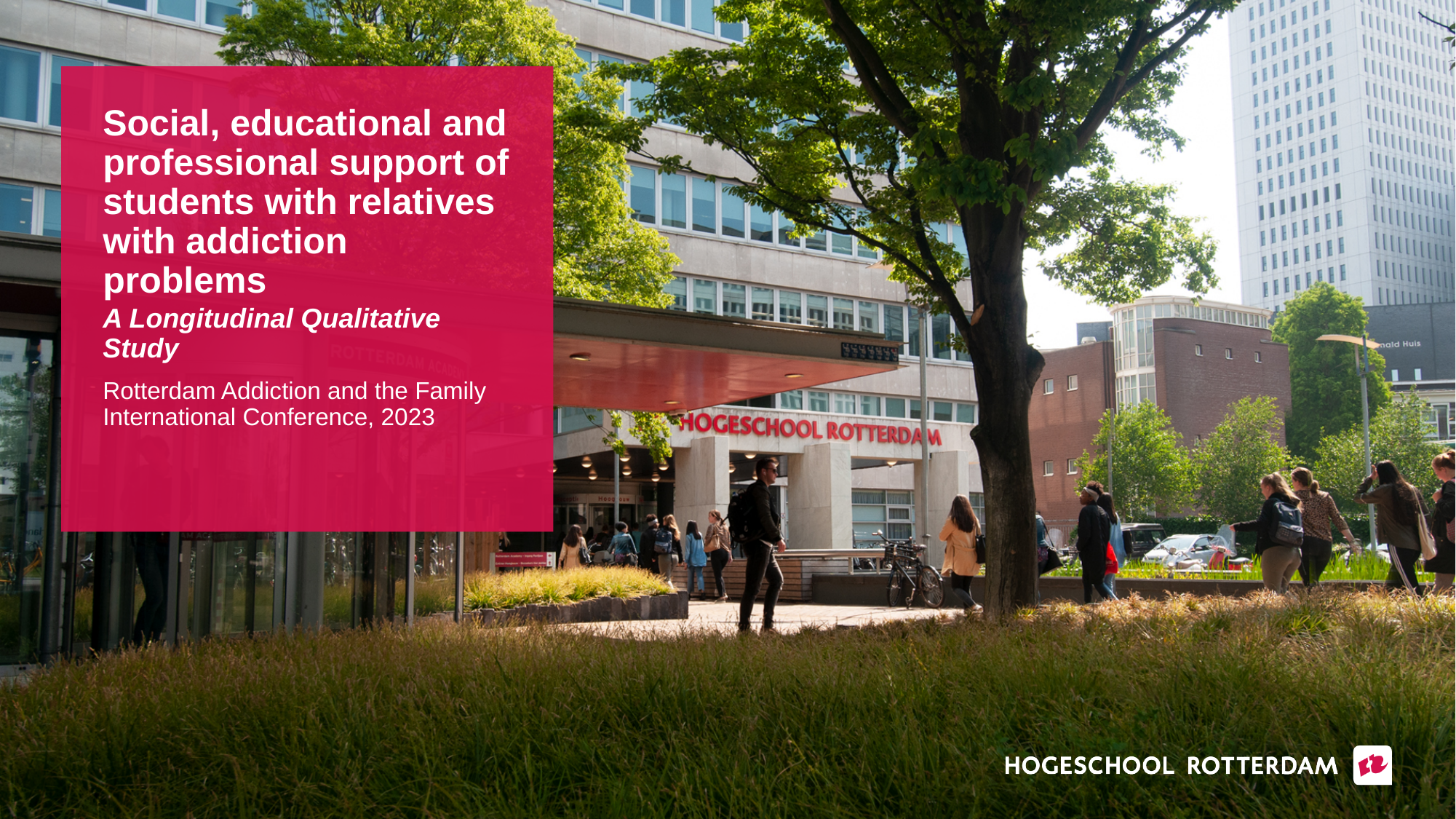

# Social, educational and professional support of students with relatives with addiction problems
A Longitudinal Qualitative Study
Rotterdam Addiction and the Family International Conference, 2023